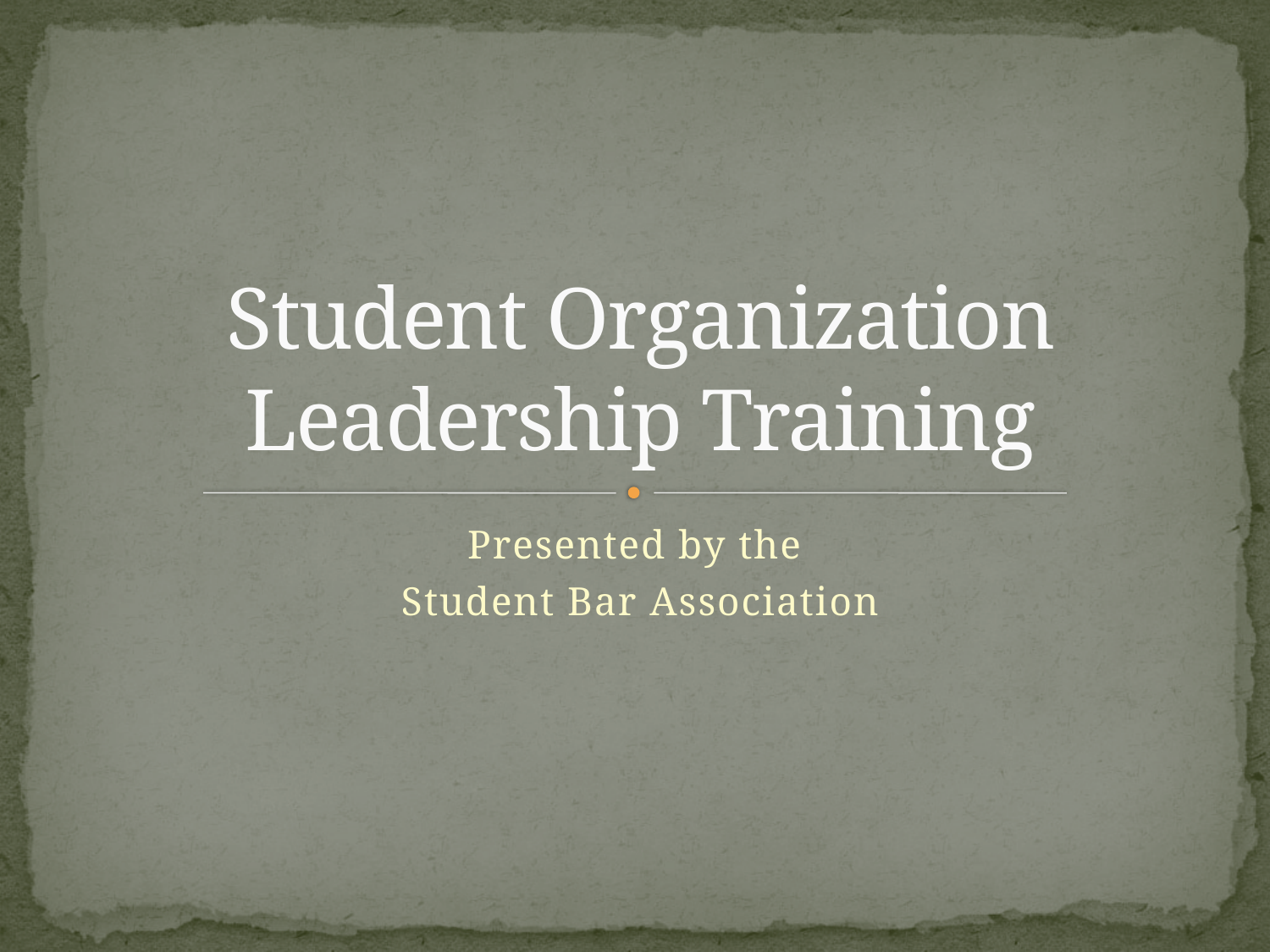

# Student Organization Leadership Training
Presented by the
Student Bar Association